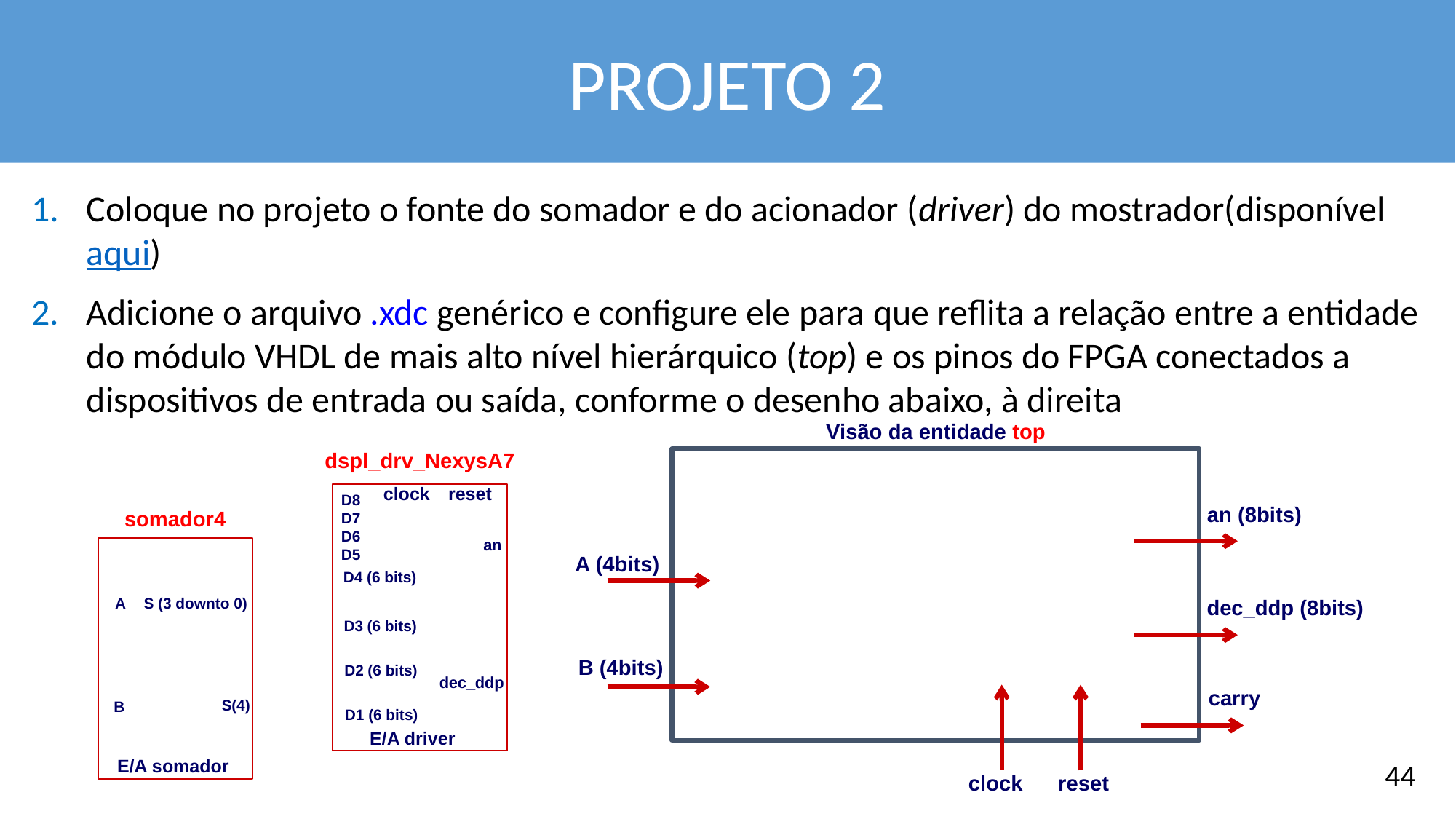

PROJETO 2
Coloque no projeto o fonte do somador e do acionador (driver) do mostrador(disponível aqui)
Adicione o arquivo .xdc genérico e configure ele para que reflita a relação entre a entidade do módulo VHDL de mais alto nível hierárquico (top) e os pinos do FPGA conectados a dispositivos de entrada ou saída, conforme o desenho abaixo, à direita
Visão da entidade top
dspl_drv_NexysA7

an (8bits)
A (4bits)
dec_ddp (8bits)
B (4bits)
carry
clock
reset
clock
reset

D8
D7
D6
D5
an
D4 (6 bits)
D3 (6 bits)
D2 (6 bits)
dec_ddp
D1 (6 bits)
E/A driver
somador4

A
S (3 downto 0)
S(4)
B
E/A somador
44